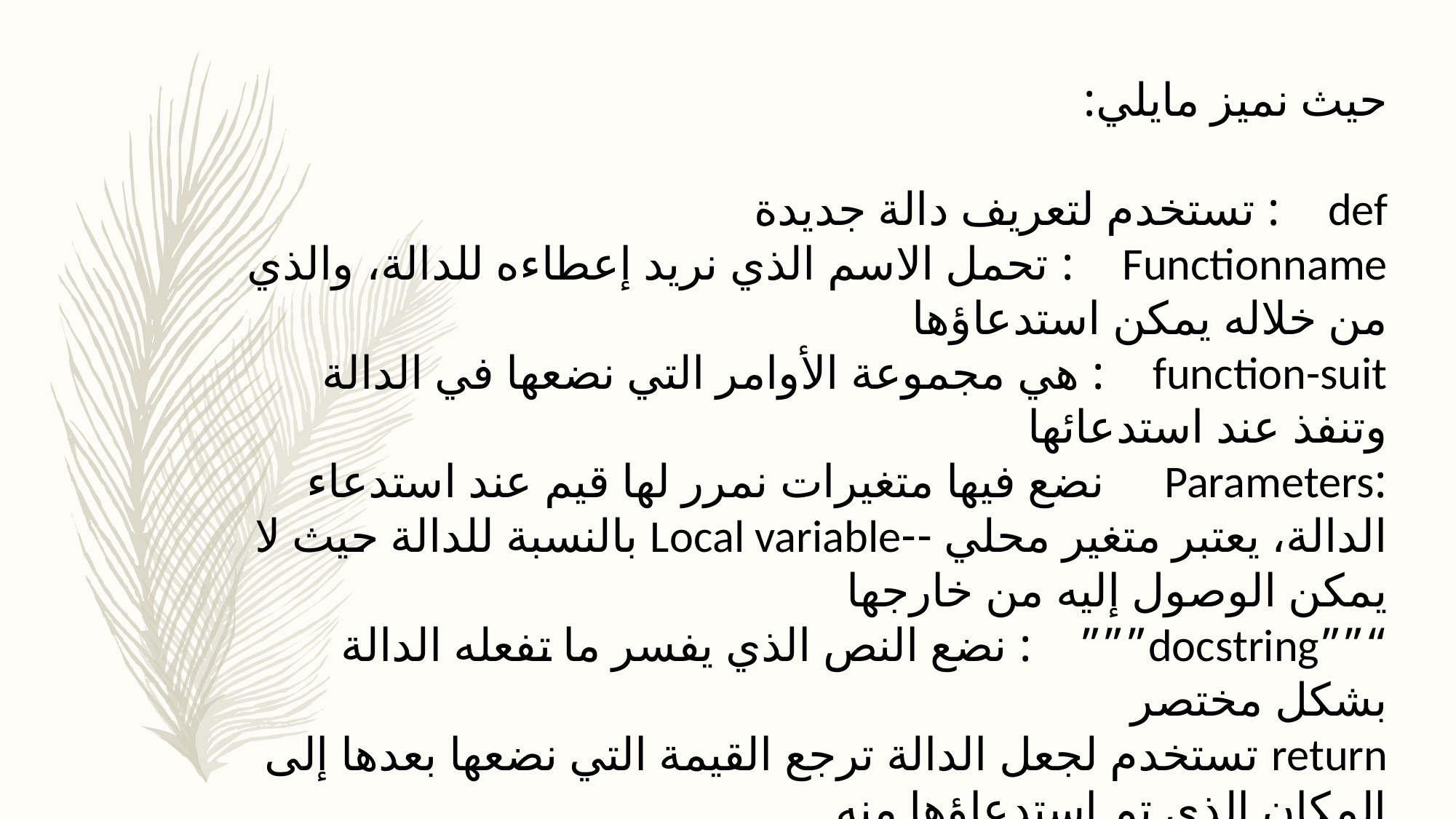

حيث نميز مايلي:

def    : تستخدم لتعريف دالة جديدة
Functionname    : تحمل الاسم الذي نريد إعطاءه للدالة، والذي من خلاله يمكن استدعاؤها
function-suit    : هي مجموعة الأوامر التي نضعها في الدالة وتنفذ عند استدعائها
:Parameters     نضع فيها متغيرات نمرر لها قيم عند استدعاء الدالة، يعتبر متغير محلي --Local variable بالنسبة للدالة حيث لا يمكن الوصول إليه من خارجها
“””docstring”””    : نضع النص الذي يفسر ما تفعله الدالة بشكل مختصر
return تستخدم لجعل الدالة ترجع القيمة التي نضعها بعدها إلى المكان الذي تم استدعاؤها منه